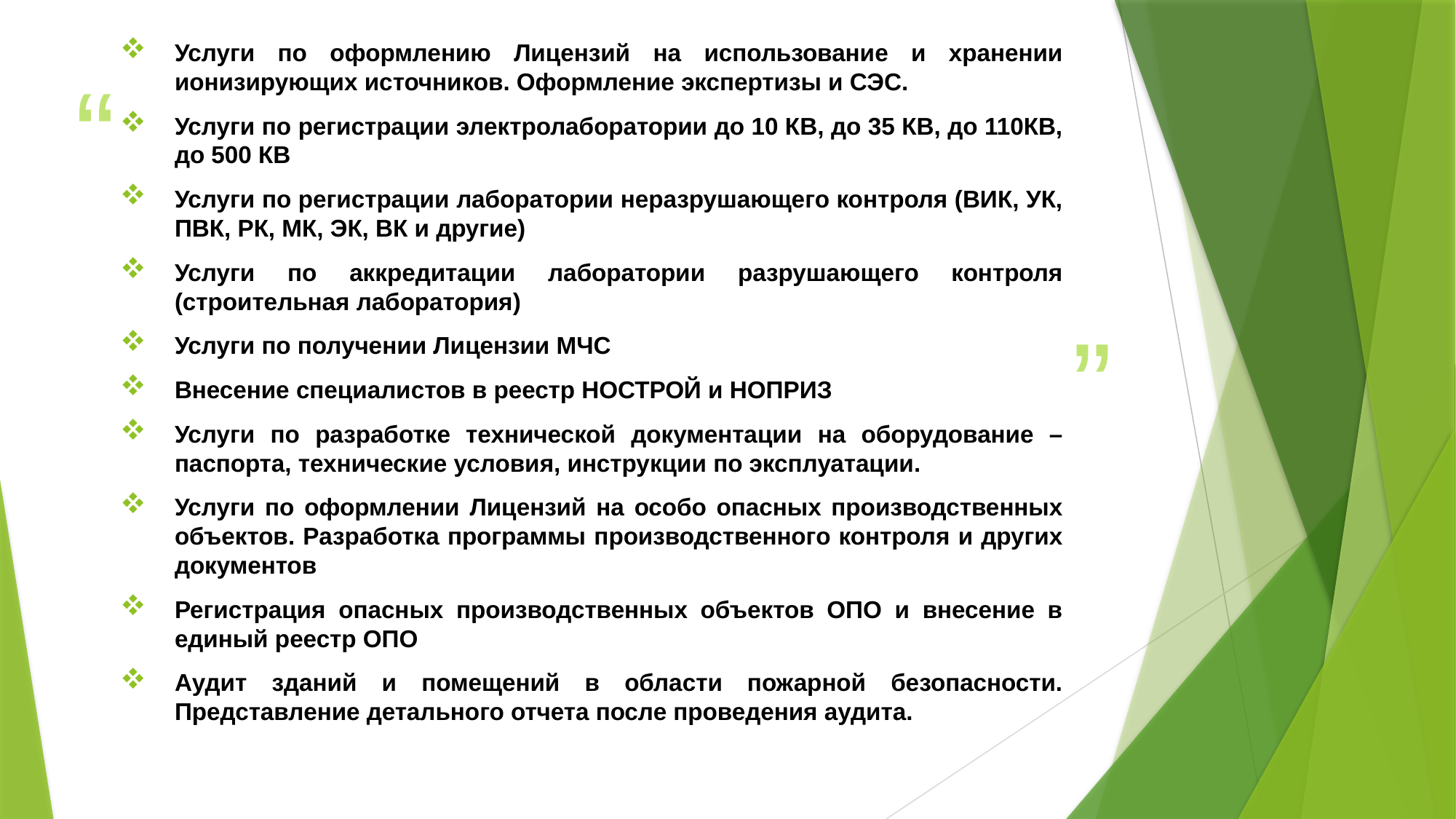

Услуги по оформлению Лицензий на использование и хранении ионизирующих источников. Оформление экспертизы и СЭС.
Услуги по регистрации электролаборатории до 10 КВ, до 35 КВ, до 110КВ, до 500 КВ
Услуги по регистрации лаборатории неразрушающего контроля (ВИК, УК, ПВК, РК, МК, ЭК, ВК и другие)
Услуги по аккредитации лаборатории разрушающего контроля (строительная лаборатория)
Услуги по получении Лицензии МЧС
Внесение специалистов в реестр НОСТРОЙ и НОПРИЗ
Услуги по разработке технической документации на оборудование – паспорта, технические условия, инструкции по эксплуатации.
Услуги по оформлении Лицензий на особо опасных производственных объектов. Разработка программы производственного контроля и других документов
Регистрация опасных производственных объектов ОПО и внесение в единый реестр ОПО
Аудит зданий и помещений в области пожарной безопасности. Представление детального отчета после проведения аудита.